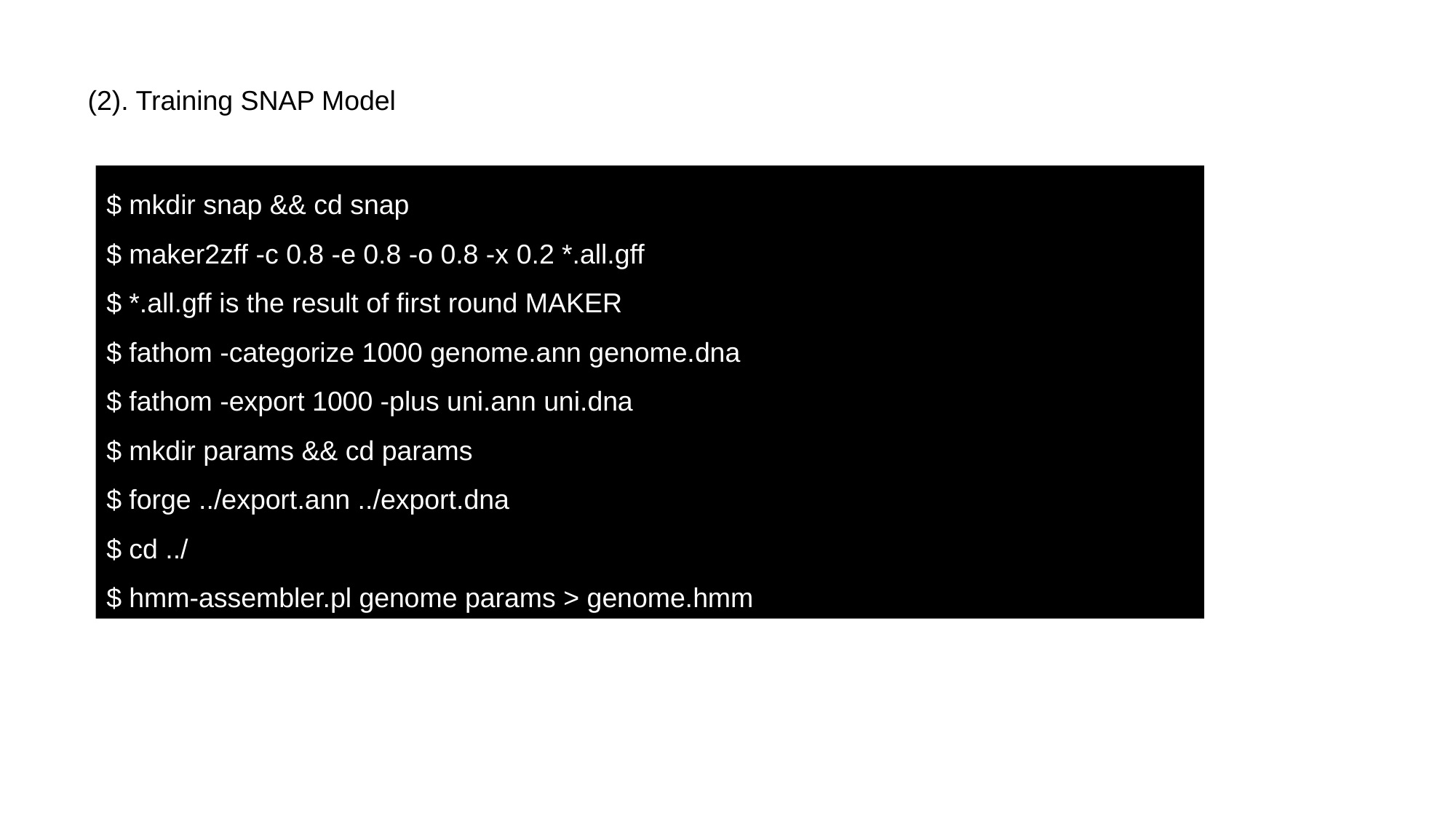

(2). Training SNAP Model
$ mkdir snap && cd snap
$ maker2zff -c 0.8 -e 0.8 -o 0.8 -x 0.2 *.all.gff
$ *.all.gff is the result of first round MAKER
$ fathom -categorize 1000 genome.ann genome.dna
$ fathom -export 1000 -plus uni.ann uni.dna
$ mkdir params && cd params
$ forge ../export.ann ../export.dna
$ cd ../
$ hmm-assembler.pl genome params > genome.hmm